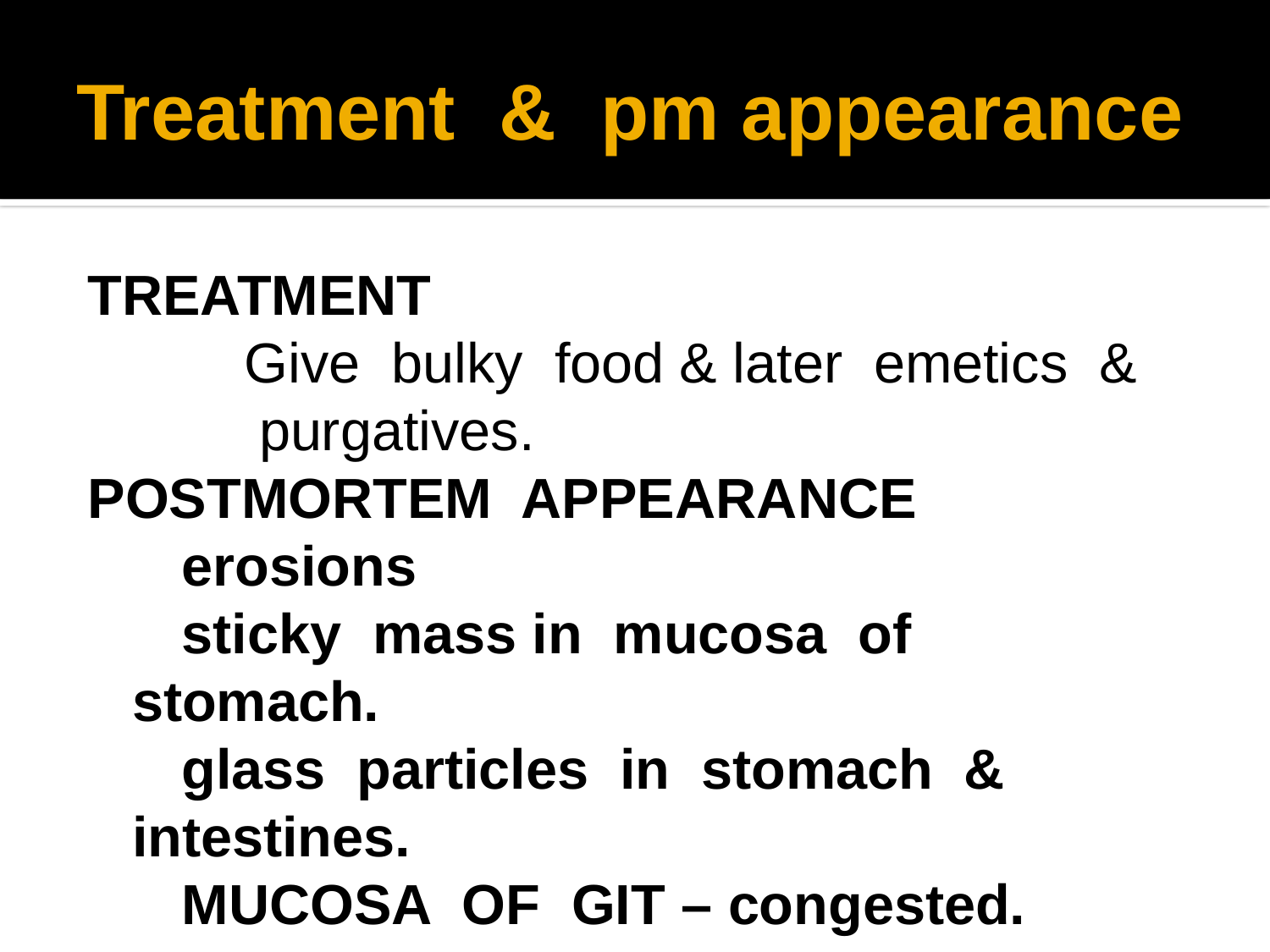

# Treatment  &  pm appearance
TREATMENT
          Give  bulky  food & later  emetics  &           	purgatives.
POSTMORTEM  APPEARANCE
      erosions
      sticky  mass in  mucosa  of  	stomach.
      glass  particles  in  stomach  &   intestines.
      MUCOSA  OF  GIT – congested.